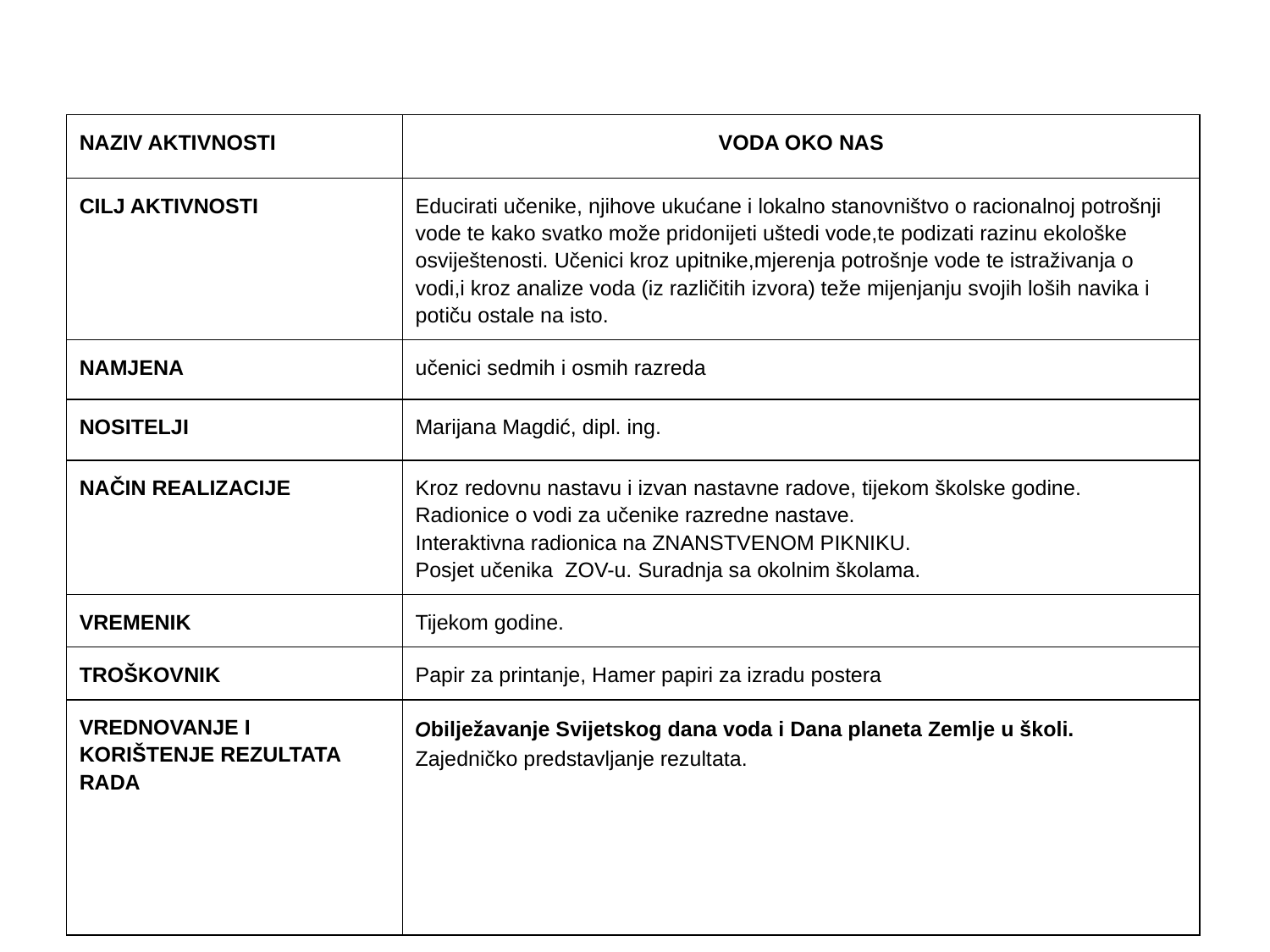

| NAZIV AKTIVNOSTI | VODA OKO NAS |
| --- | --- |
| CILJ AKTIVNOSTI | Educirati učenike, njihove ukućane i lokalno stanovništvo o racionalnoj potrošnji vode te kako svatko može pridonijeti uštedi vode,te podizati razinu ekološke osviještenosti. Učenici kroz upitnike,mjerenja potrošnje vode te istraživanja o vodi,i kroz analize voda (iz različitih izvora) teže mijenjanju svojih loših navika i potiču ostale na isto. |
| NAMJENA | učenici sedmih i osmih razreda |
| NOSITELJI | Marijana Magdić, dipl. ing. |
| NAČIN REALIZACIJE | Kroz redovnu nastavu i izvan nastavne radove, tijekom školske godine. Radionice o vodi za učenike razredne nastave. Interaktivna radionica na ZNANSTVENOM PIKNIKU. Posjet učenika ZOV-u. Suradnja sa okolnim školama. |
| VREMENIK | Tijekom godine. |
| TROŠKOVNIK | Papir za printanje, Hamer papiri za izradu postera |
| VREDNOVANJE I KORIŠTENJE REZULTATA RADA | Obilježavanje Svijetskog dana voda i Dana planeta Zemlje u školi. Zajedničko predstavljanje rezultata. |